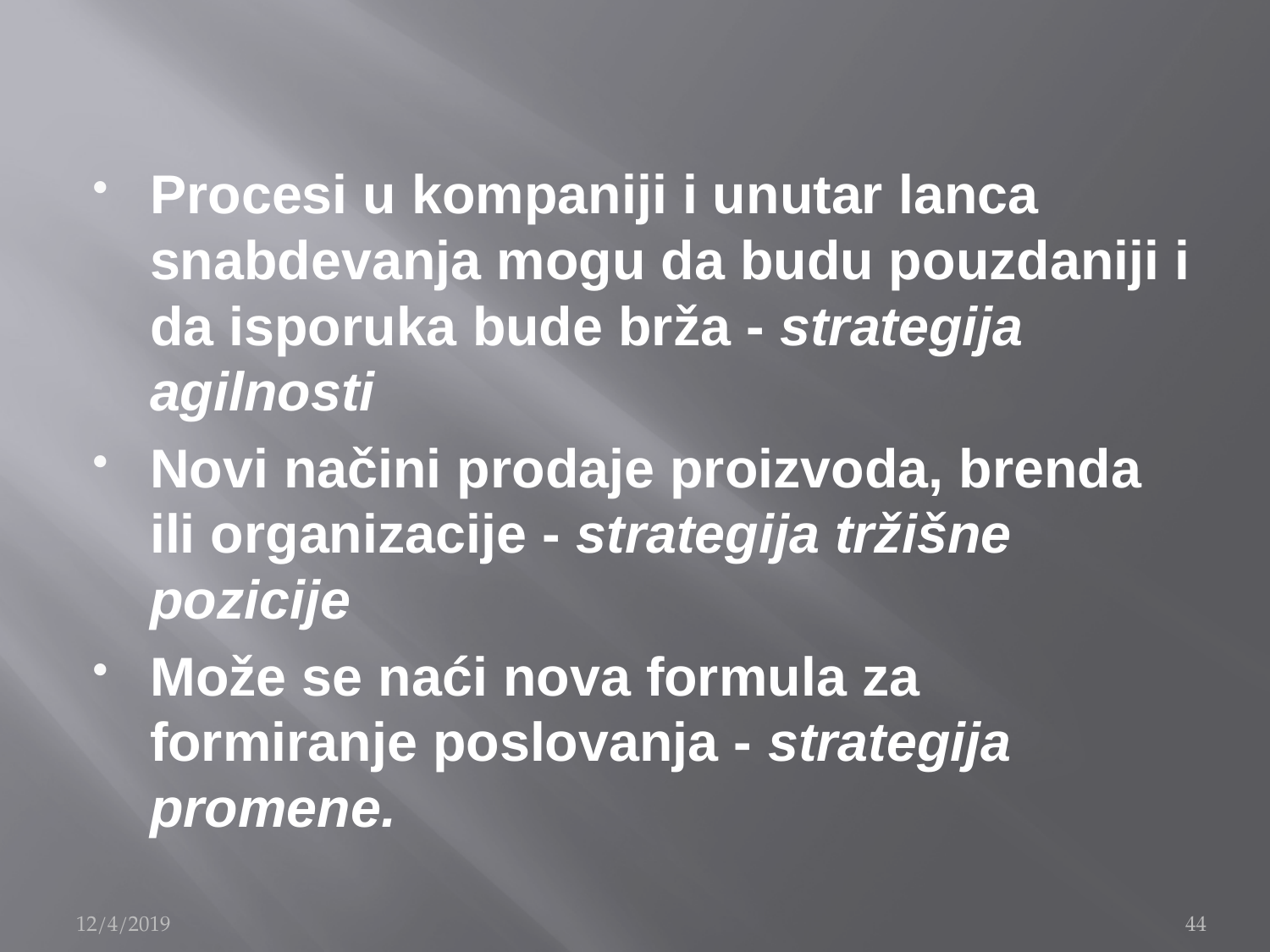

Procesi u kompaniji i unutar lanca snabdevanja mogu da budu pouzdaniji i da isporuka bude brža - strategija agilnosti
Novi načini prodaje proizvoda, brenda ili organizacije - strategija tržišne pozicije
Može se naći nova formula za formiranje poslovanja - strategija promene.
12/4/2019
44